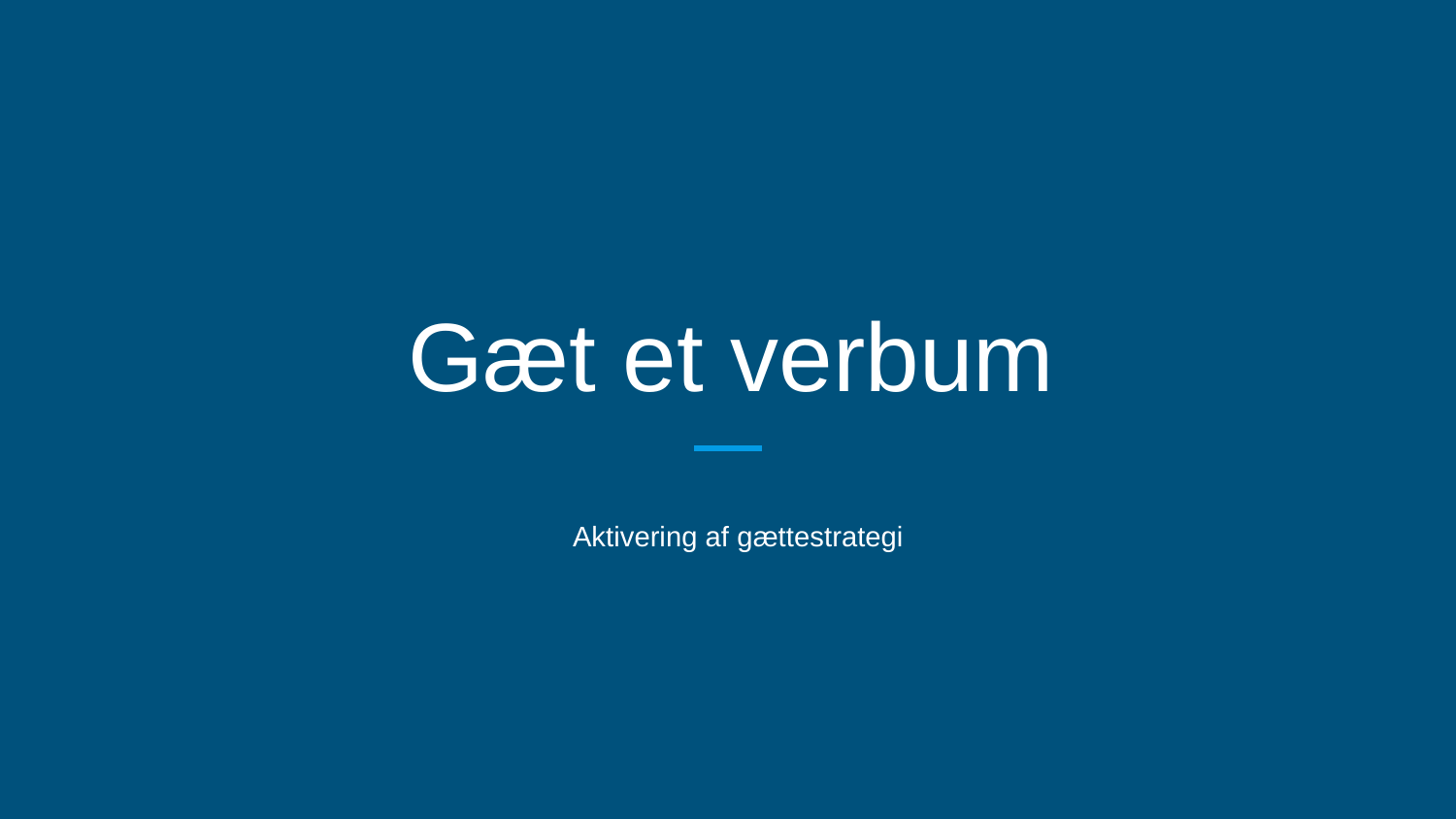

# Gæt et verbum
Aktivering af gættestrategi